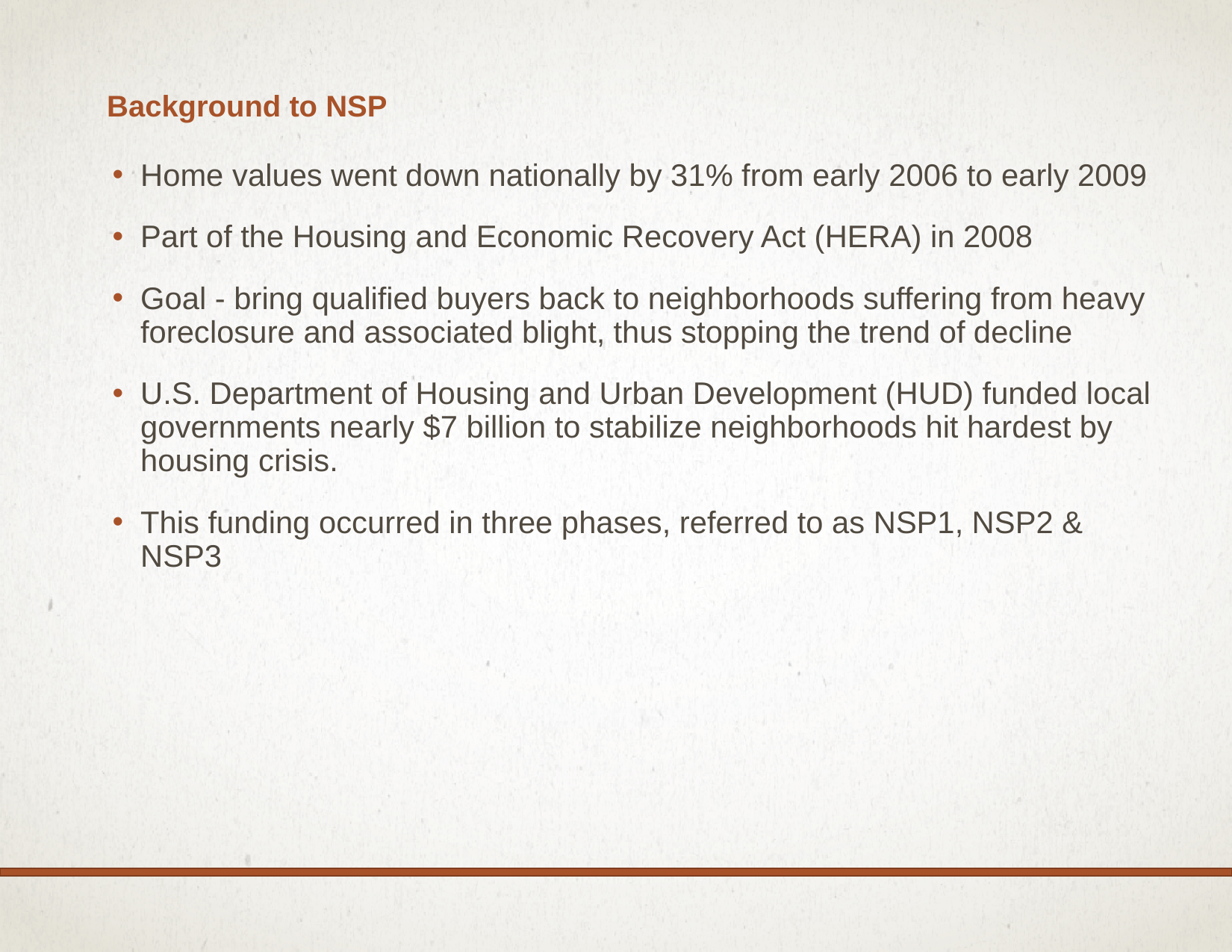

# Background to NSP
Home values went down nationally by 31% from early 2006 to early 2009
Part of the Housing and Economic Recovery Act (HERA) in 2008
Goal - bring qualified buyers back to neighborhoods suffering from heavy foreclosure and associated blight, thus stopping the trend of decline
U.S. Department of Housing and Urban Development (HUD) funded local governments nearly $7 billion to stabilize neighborhoods hit hardest by housing crisis.
This funding occurred in three phases, referred to as NSP1, NSP2 & NSP3